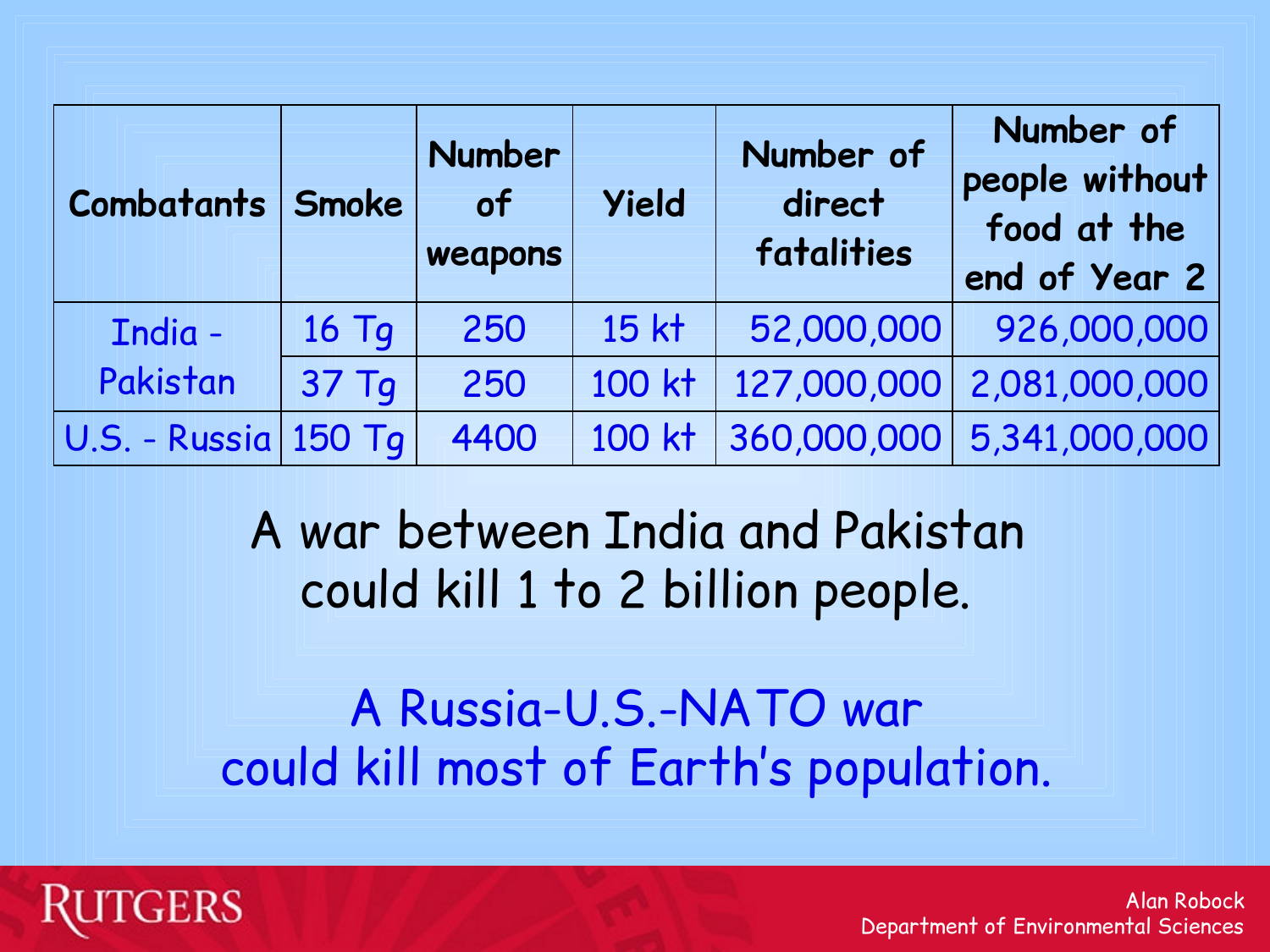

| Combatants | Smoke | Number of weapons | Yield | Number of direct fatalities | Number of people without food at the end of Year 2 |
| --- | --- | --- | --- | --- | --- |
| India - Pakistan | 16 Tg | 250 | 15 kt | 52,000,000 | 926,000,000 |
|  | 37 Tg | 250 | 100 kt | 127,000,000 | 2,081,000,000 |
| U.S. - Russia | 150 Tg | 4400 | 100 kt | 360,000,000 | 5,341,000,000 |
A war between India and Pakistan
could kill 1 to 2 billion people.

A Russia-U.S.-NATO war
could kill most of Earth’s population.